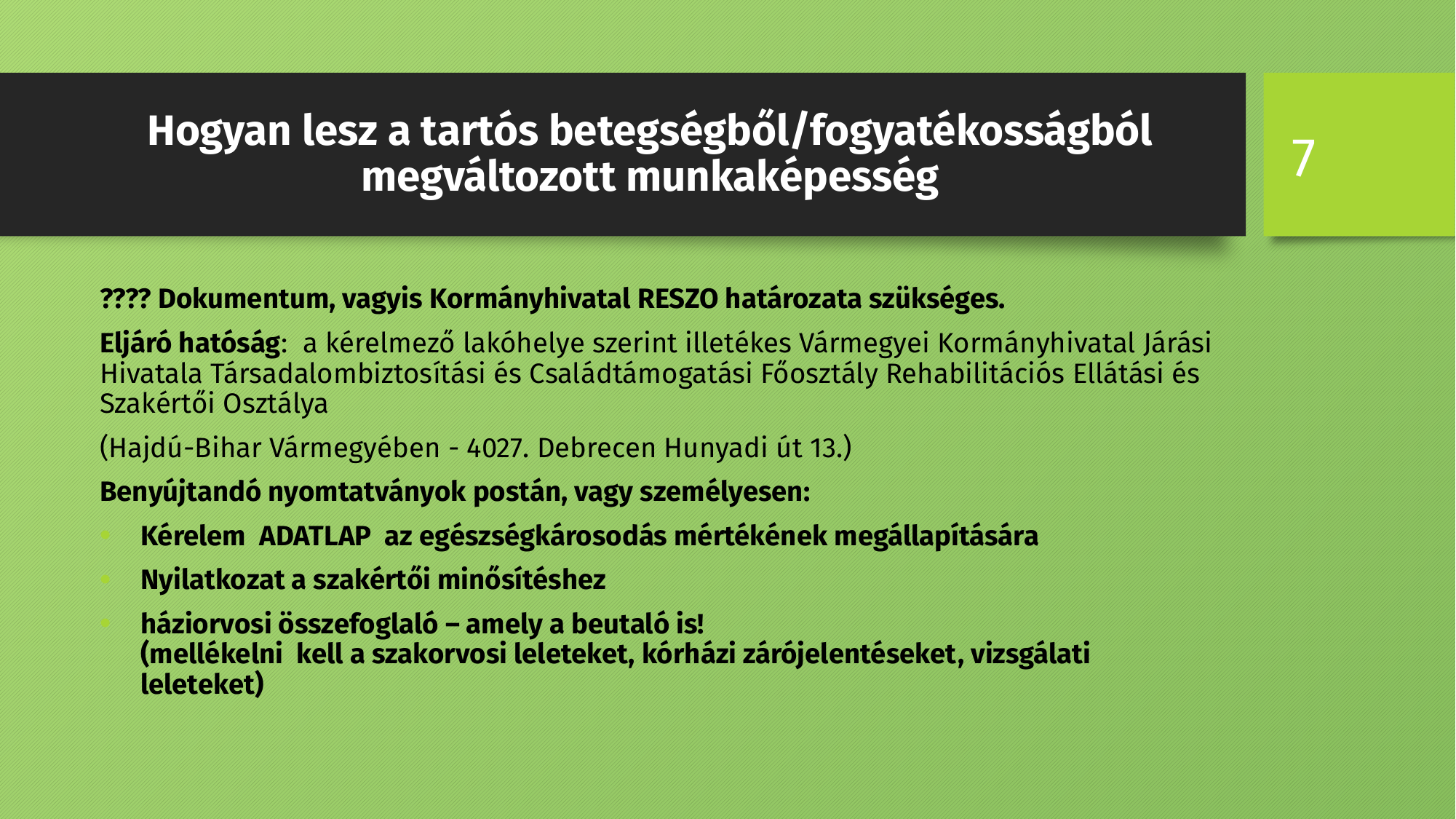

# Hogyan lesz a tartós betegségből/fogyatékosságból  megváltozott munkaképesség
7
???? Dokumentum, vagyis Kormányhivatal RESZO határozata szükséges.
Eljáró hatóság:  a kérelmező lakóhelye szerint illetékes Vármegyei Kormányhivatal Járási Hivatala Társadalombiztosítási és Családtámogatási Főosztály Rehabilitációs Ellátási és Szakértői Osztálya
(Hajdú-Bihar Vármegyében - 4027. Debrecen Hunyadi út 13.)
Benyújtandó nyomtatványok postán, vagy személyesen:
Kérelem  ADATLAP  az egészségkárosodás mértékének megállapítására
Nyilatkozat a szakértői minősítéshez
háziorvosi összefoglaló – amely a beutaló is!
(mellékelni  kell a szakorvosi leleteket, kórházi zárójelentéseket, vizsgálati leleteket)